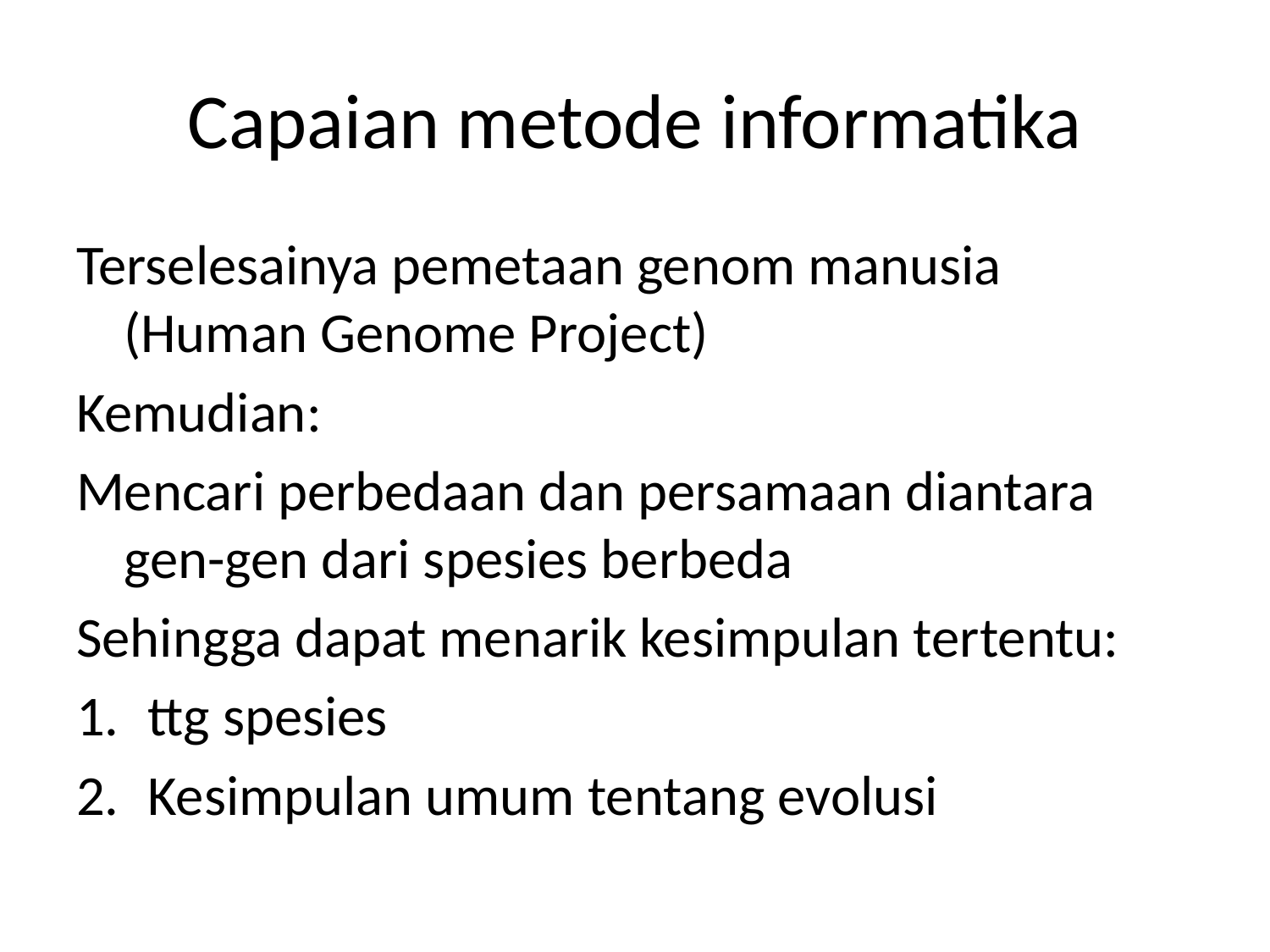

# Capaian metode informatika
Terselesainya pemetaan genom manusia (Human Genome Project)
Kemudian:
Mencari perbedaan dan persamaan diantara gen-gen dari spesies berbeda
Sehingga dapat menarik kesimpulan tertentu:
ttg spesies
Kesimpulan umum tentang evolusi